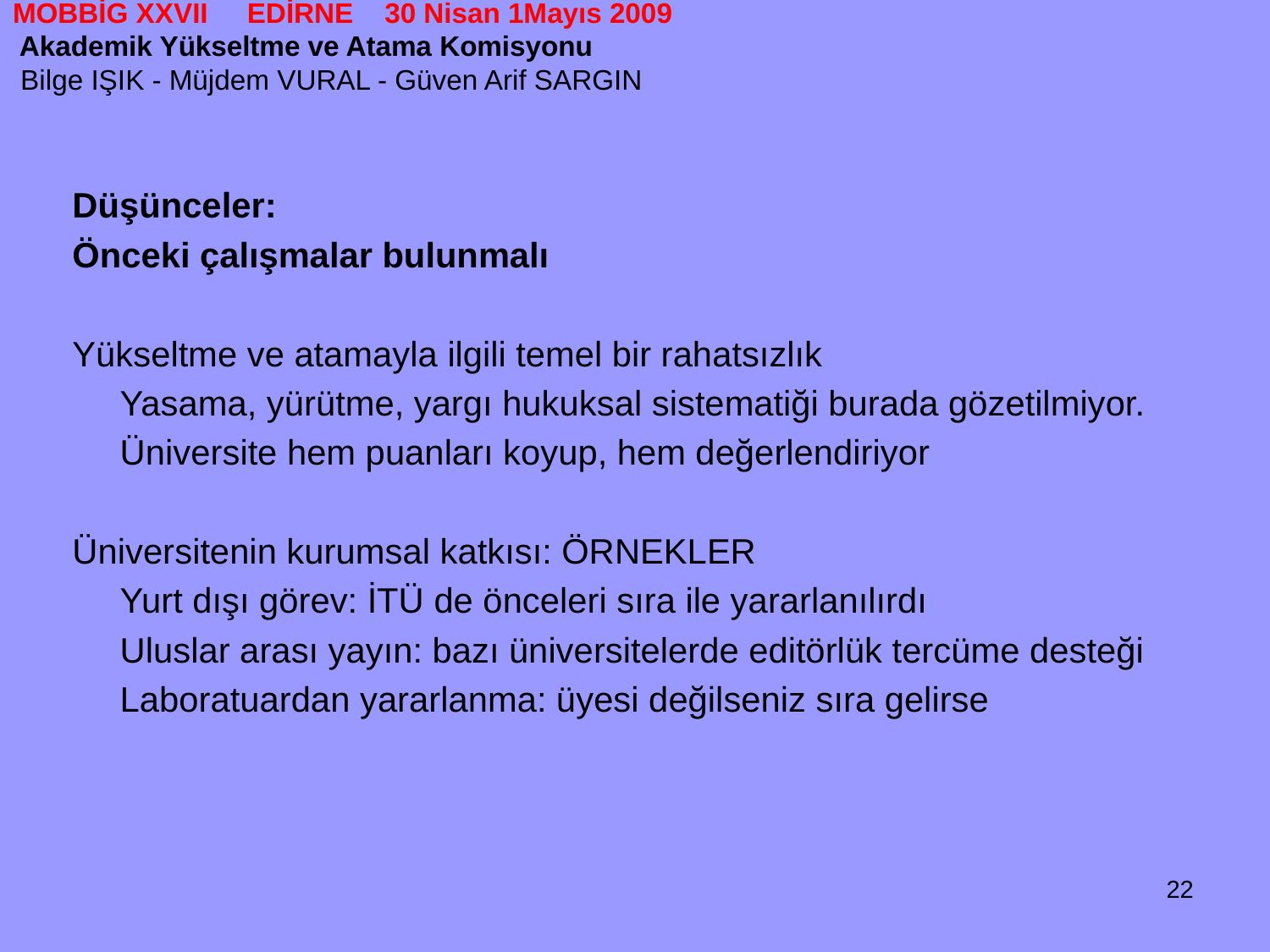

# MOBBİG XXVII     EDİRNE    30 Nisan 1Mayıs 2009 Akademik Yükseltme ve Atama Komisyonu Bilge IŞIK - Müjdem VURAL - Güven Arif SARGIN

Düşünceler:
Önceki çalışmalar bulunmalı

Yükseltme ve atamayla ilgili temel bir rahatsızlık
	Yasama, yürütme, yargı hukuksal sistematiği burada gözetilmiyor.
	Üniversite hem puanları koyup, hem değerlendiriyor

Üniversitenin kurumsal katkısı: ÖRNEKLER
	Yurt dışı görev: İTÜ de önceleri sıra ile yararlanılırdı
	Uluslar arası yayın: bazı üniversitelerde editörlük tercüme desteği
	Laboratuardan yararlanma: üyesi değilseniz sıra gelirse

22